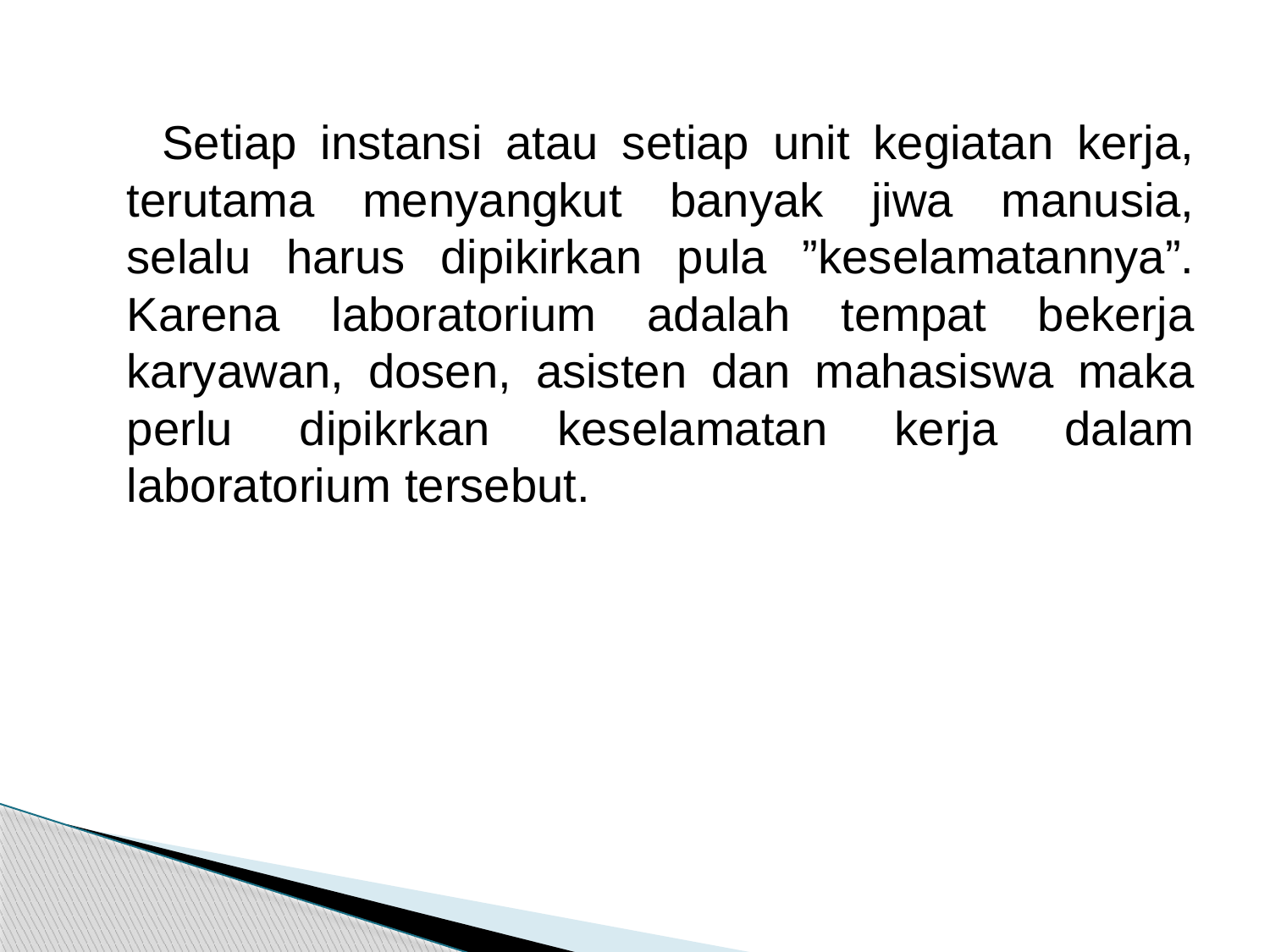

Setiap instansi atau setiap unit kegiatan kerja, terutama menyangkut banyak jiwa manusia, selalu harus dipikirkan pula ”keselamatannya”. Karena laboratorium adalah tempat bekerja karyawan, dosen, asisten dan mahasiswa maka perlu dipikrkan keselamatan kerja dalam laboratorium tersebut.